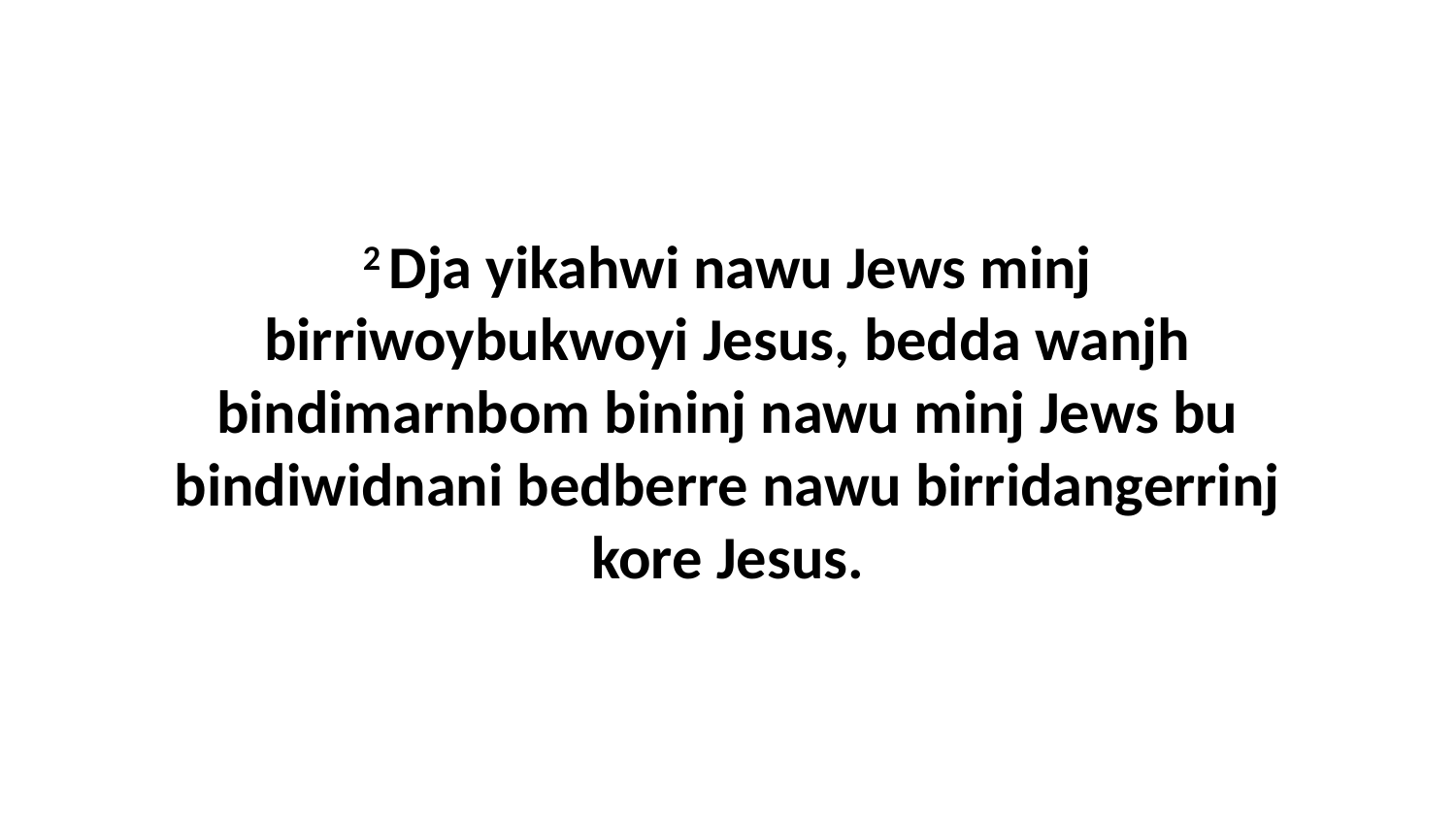

2 Dja yikahwi nawu Jews minj birriwoybukwoyi Jesus, bedda wanjh bindimarnbom bininj nawu minj Jews bu bindiwidnani bedberre nawu birridangerrinj kore Jesus.